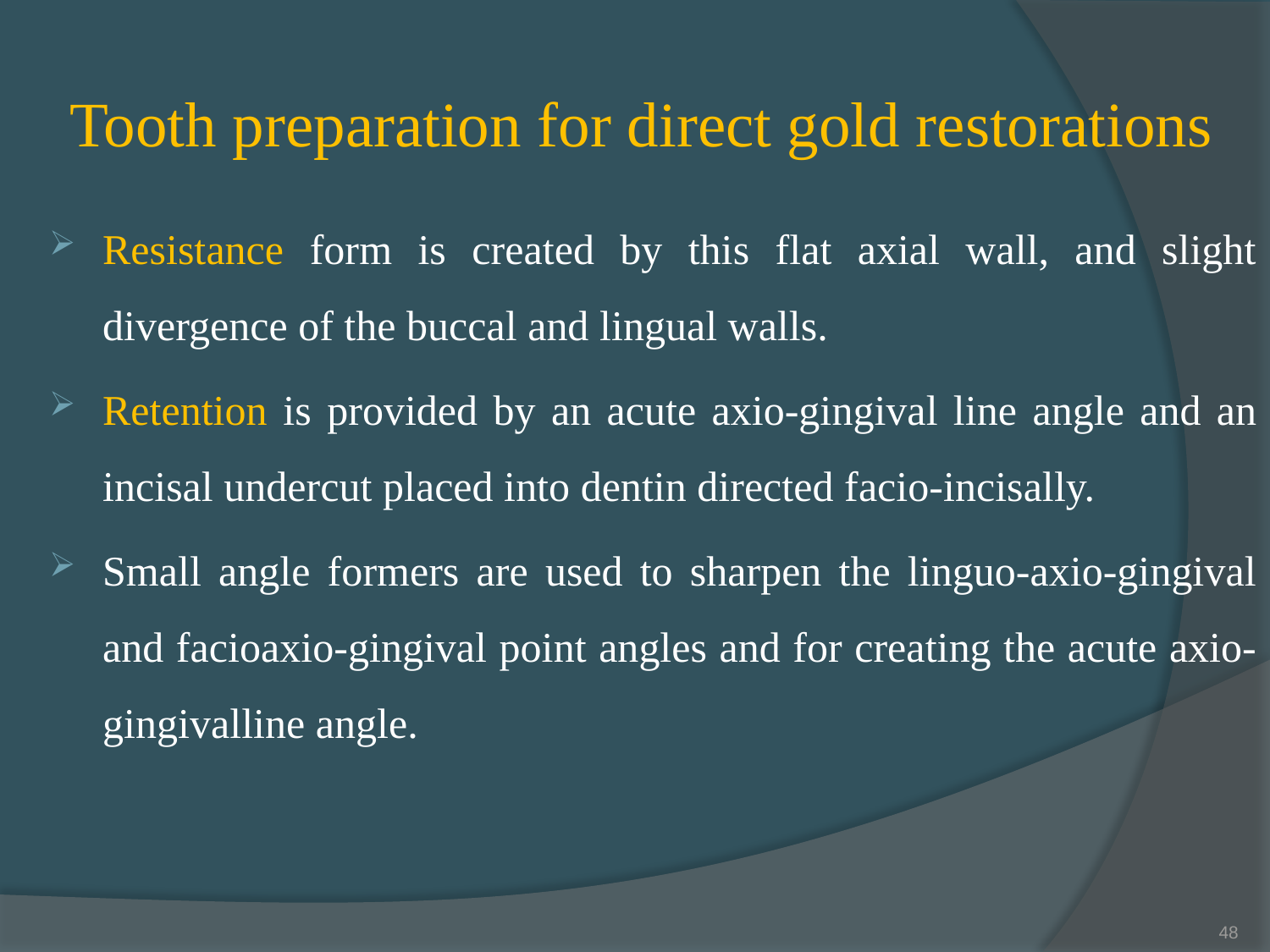

# Tooth preparation for direct gold restorations
Resistance form is created by this flat axial wall, and slight divergence of the buccal and lingual walls.
Retention is provided by an acute axio-gingival line angle and an incisal undercut placed into dentin directed facio-incisally.
Small angle formers are used to sharpen the linguo-axio-gingival and facioaxio-gingival point angles and for creating the acute axio-gingivalline angle.
48